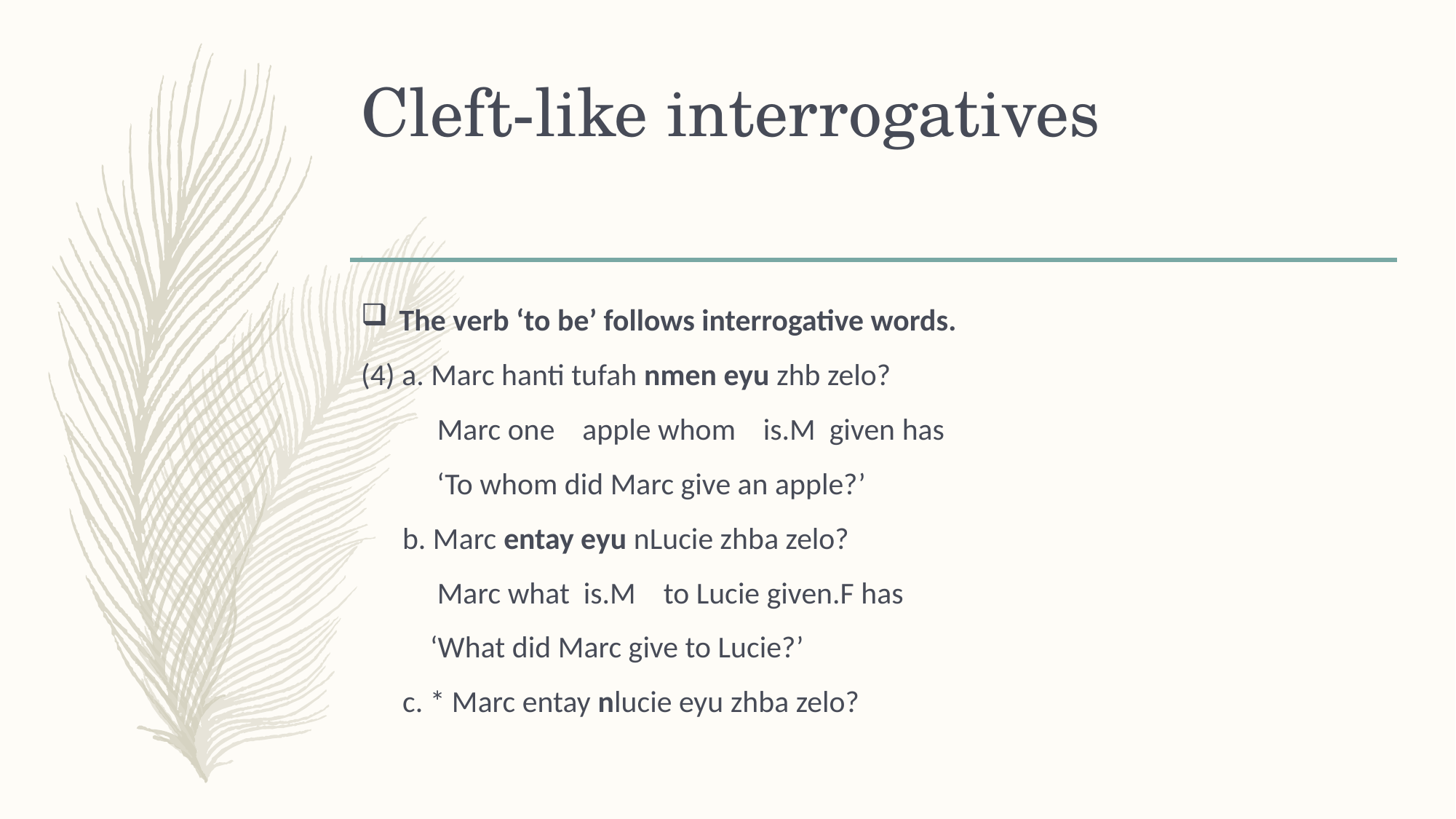

# Cleft-like interrogatives
The verb ‘to be’ follows interrogative words.
(4) a. Marc hanti tufah nmen eyu zhb zelo?
           Marc one    apple whom    is.M  given has
           ‘To whom did Marc give an apple?’
      b. Marc entay eyu nLucie zhba zelo?
           Marc what  is.M    to Lucie given.F has
          ‘What did Marc give to Lucie?’
      c. * Marc entay nlucie eyu zhba zelo?